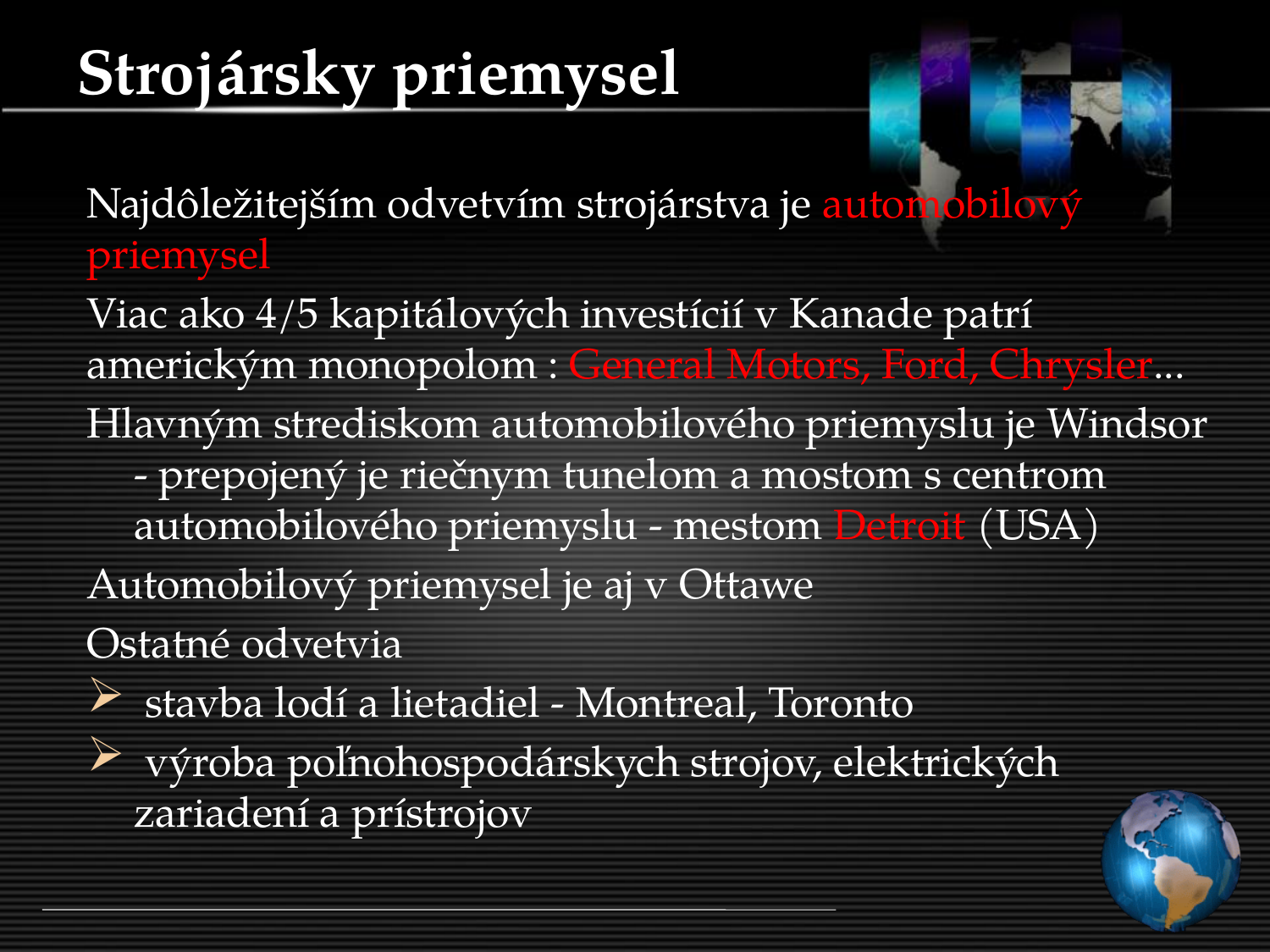

# Strojársky priemysel
Najdôležitejším odvetvím strojárstva je automobilový priemysel
Viac ako 4/5 kapitálových investícií v Kanade patrí americkým monopolom : General Motors, Ford, Chrysler...
Hlavným strediskom automobilového priemyslu je Windsor - prepojený je riečnym tunelom a mostom s centrom automobilového priemyslu - mestom Detroit (USA)
Automobilový priemysel je aj v Ottawe
Ostatné odvetvia
 stavba lodí a lietadiel - Montreal, Toronto
 výroba poľnohospodárskych strojov, elektrických zariadení a prístrojov